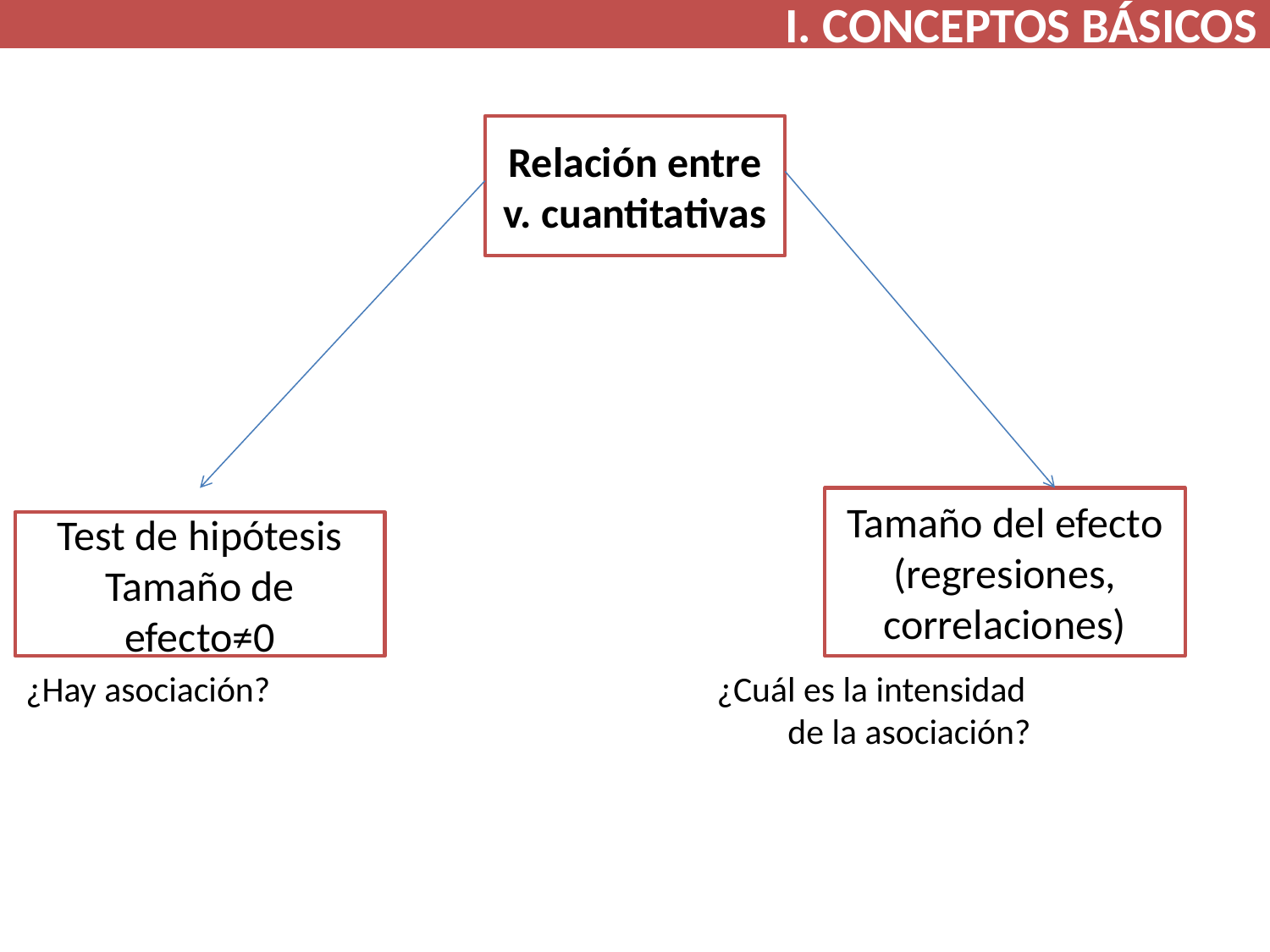

I. CONCEPTOS BÁSICOS
Relación entre v. cuantitativas

Tamaño del efecto (regresiones, correlaciones)
Test de hipótesis Tamaño de efecto≠0
¿Hay asociación?				       ¿Cuál es la intensidad 								de la asociación?